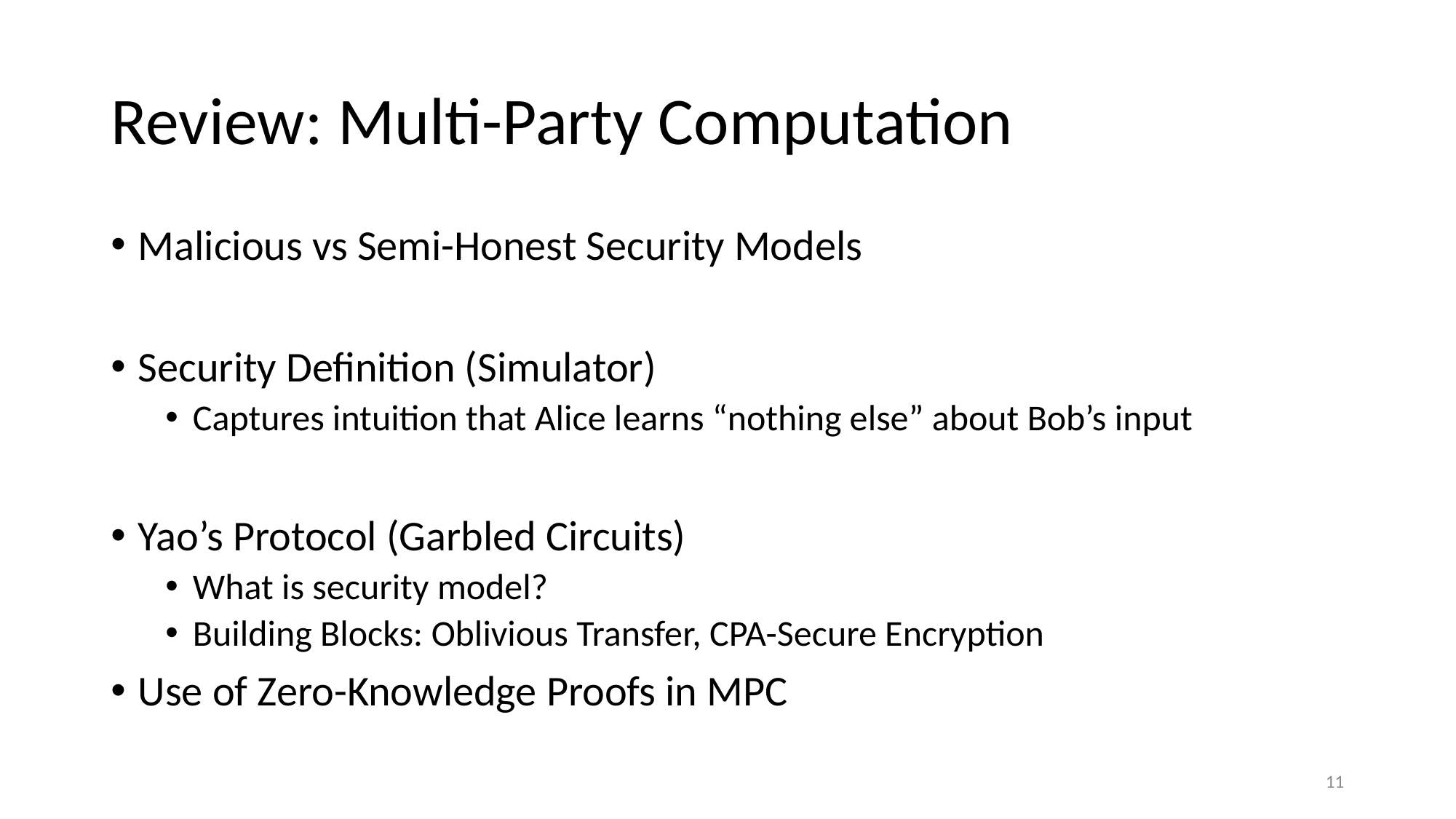

# Review: Multi-Party Computation
Malicious vs Semi-Honest Security Models

Security Definition (Simulator)
Captures intuition that Alice learns “nothing else” about Bob’s input

Yao’s Protocol (Garbled Circuits)
What is security model?
Building Blocks: Oblivious Transfer, CPA-Secure Encryption
Use of Zero-Knowledge Proofs in MPC
11